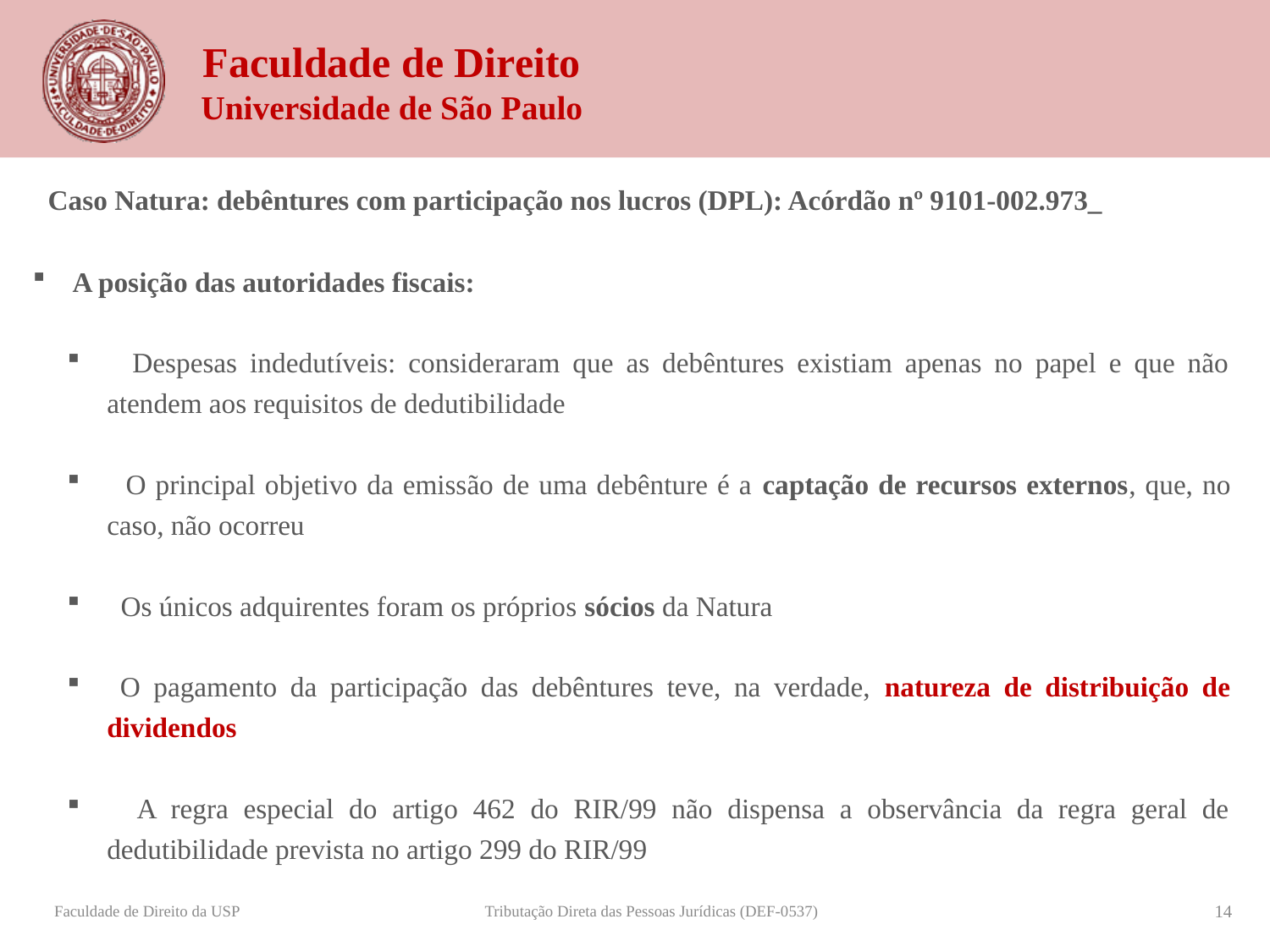

Caso Natura: debêntures com participação nos lucros (DPL): Acórdão nº 9101-002.973_
A posição das autoridades fiscais:

  Despesas indedutíveis: consideraram que as debêntures existiam apenas no papel e que não atendem aos requisitos de dedutibilidade

  O principal objetivo da emissão de uma debênture é a captação de recursos externos, que, no caso, não ocorreu

  Os únicos adquirentes foram os próprios sócios da Natura

 O pagamento da participação das debêntures teve, na verdade, natureza de distribuição de dividendos

  A regra especial do artigo 462 do RIR/99 não dispensa a observância da regra geral de dedutibilidade prevista no artigo 299 do RIR/99